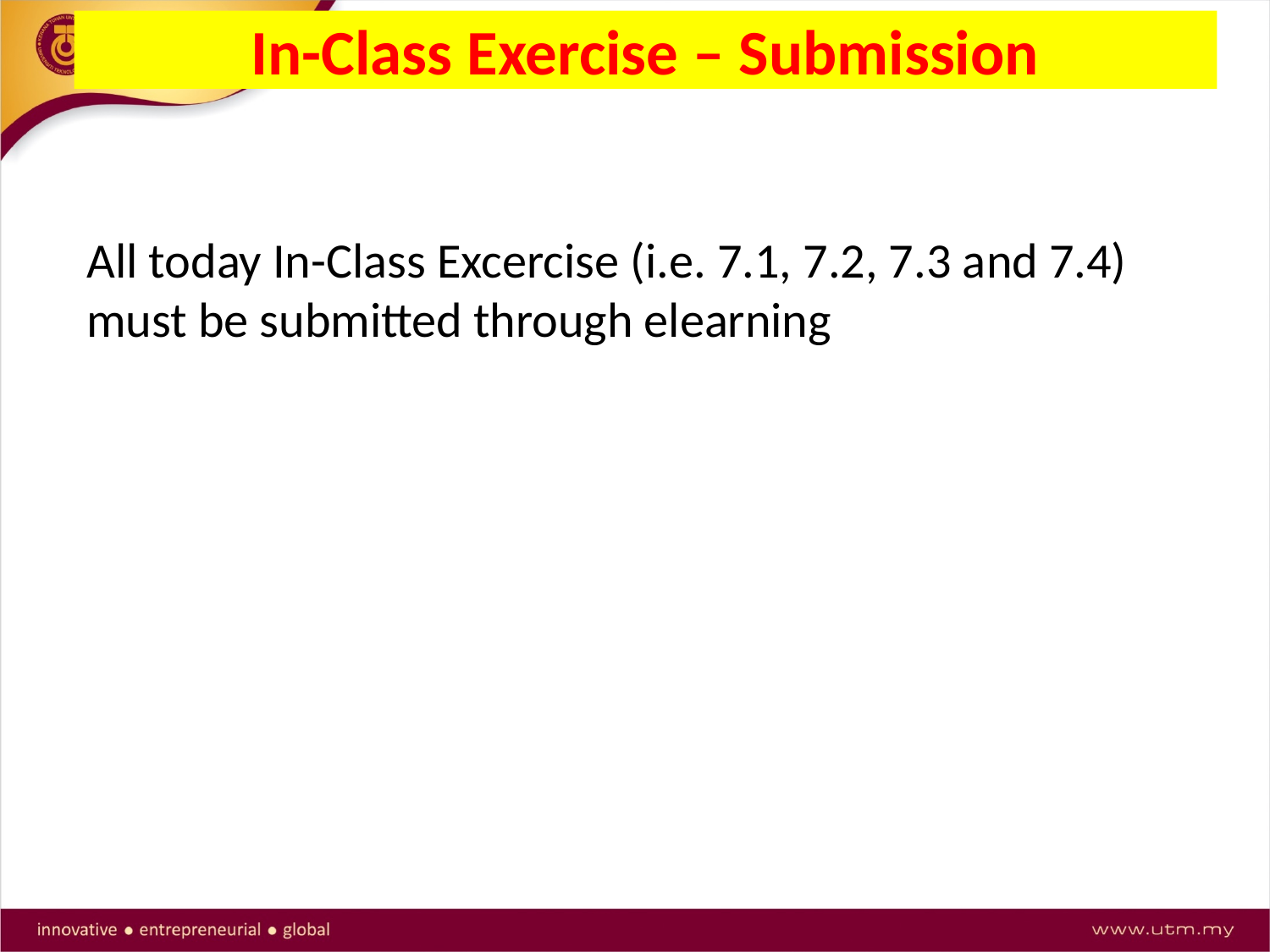

# In-Class Exercise – Submission
All today In-Class Excercise (i.e. 7.1, 7.2, 7.3 and 7.4) must be submitted through elearning